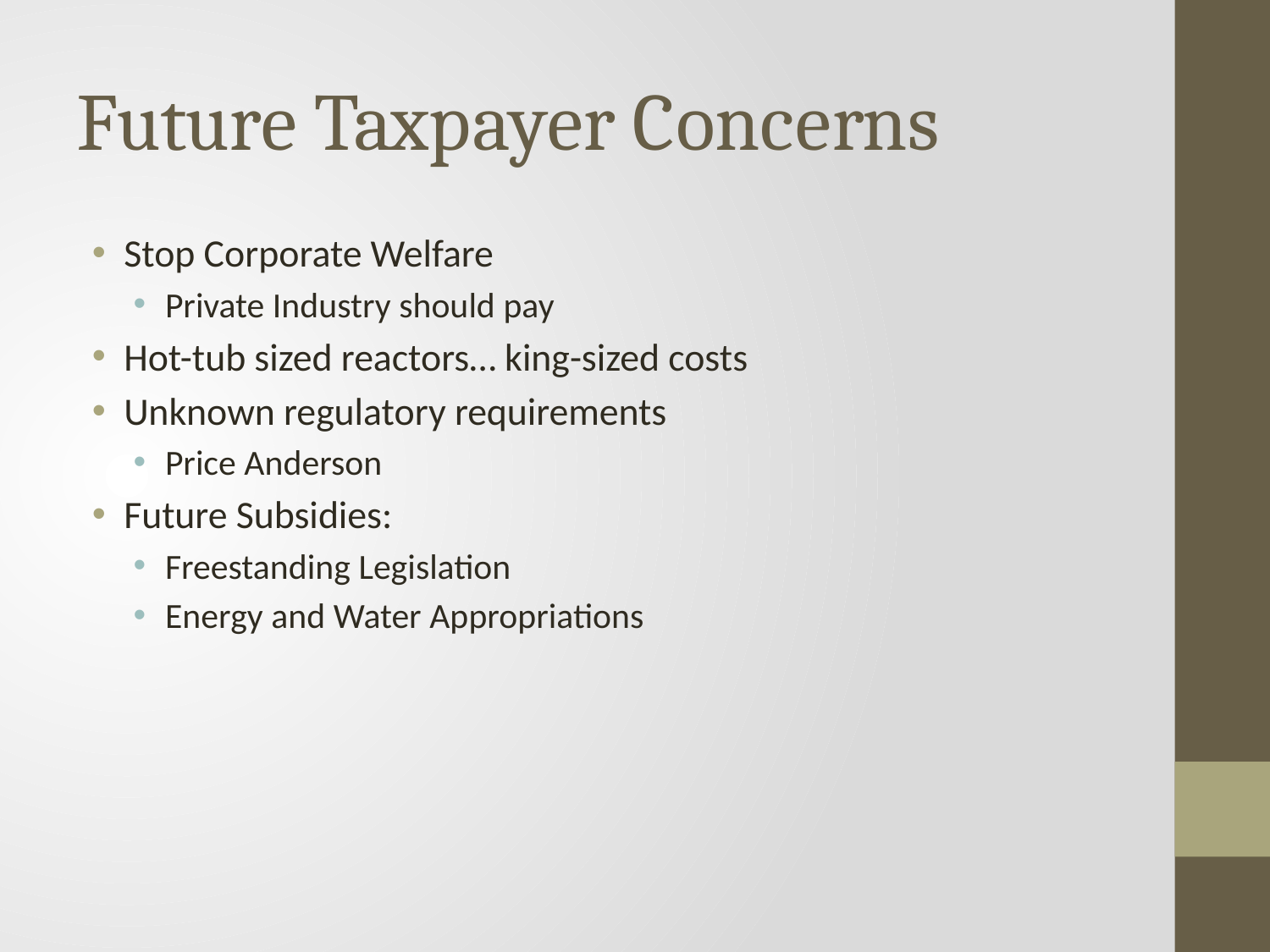

# Future Taxpayer Concerns
Stop Corporate Welfare
Private Industry should pay
Hot-tub sized reactors… king-sized costs
Unknown regulatory requirements
Price Anderson
Future Subsidies:
Freestanding Legislation
Energy and Water Appropriations